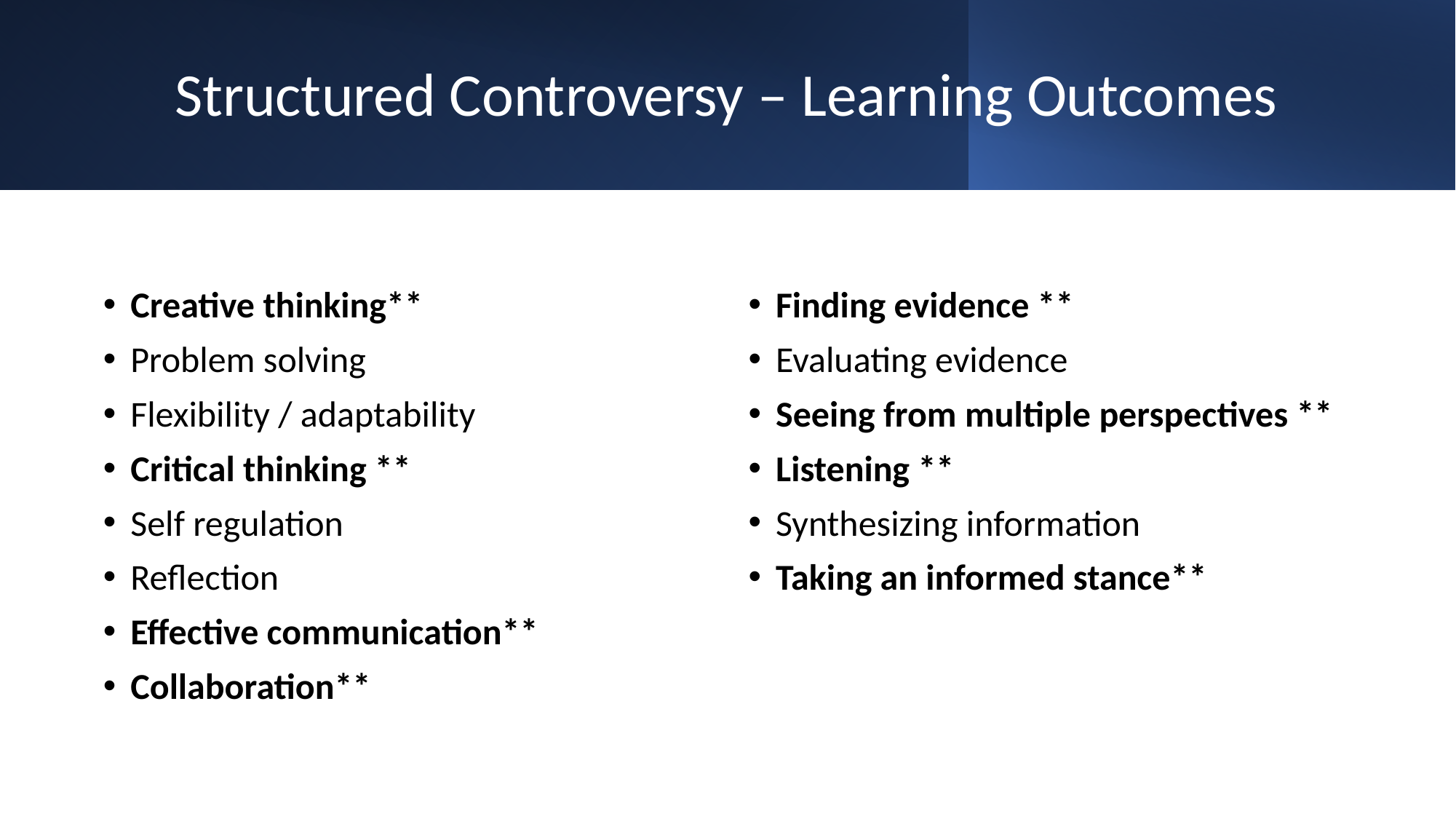

# Structured Controversy – Learning Outcomes
Creative thinking**
Problem solving
Flexibility / adaptability
Critical thinking **
Self regulation
Reflection
Effective communication**
Collaboration**
Finding evidence **
Evaluating evidence
Seeing from multiple perspectives **
Listening **
Synthesizing information
Taking an informed stance**